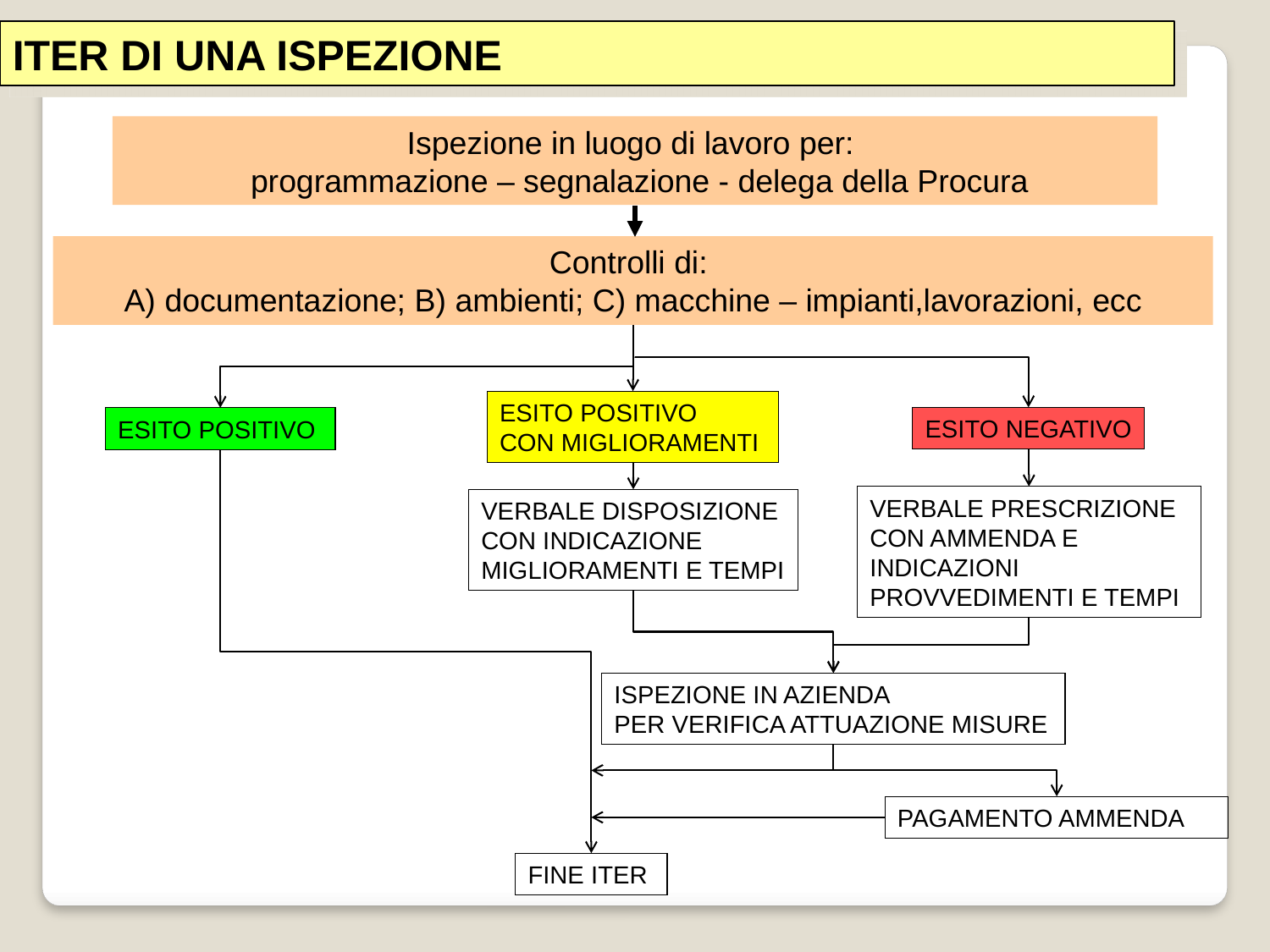

ITER DI UNA ISPEZIONE
Ispezione in luogo di lavoro per:
 programmazione – segnalazione - delega della Procura
Controlli di:
A) documentazione; B) ambienti; C) macchine – impianti,lavorazioni, ecc

ESITO POSITIVO
CON MIGLIORAMENTI
ESITO NEGATIVO
ESITO POSITIVO
VERBALE PRESCRIZIONE
CON AMMENDA E
INDICAZIONI
PROVVEDIMENTI E TEMPI
VERBALE DISPOSIZIONE
CON INDICAZIONE
MIGLIORAMENTI E TEMPI
ISPEZIONE IN AZIENDA
PER VERIFICA ATTUAZIONE MISURE
PAGAMENTO AMMENDA
FINE ITER